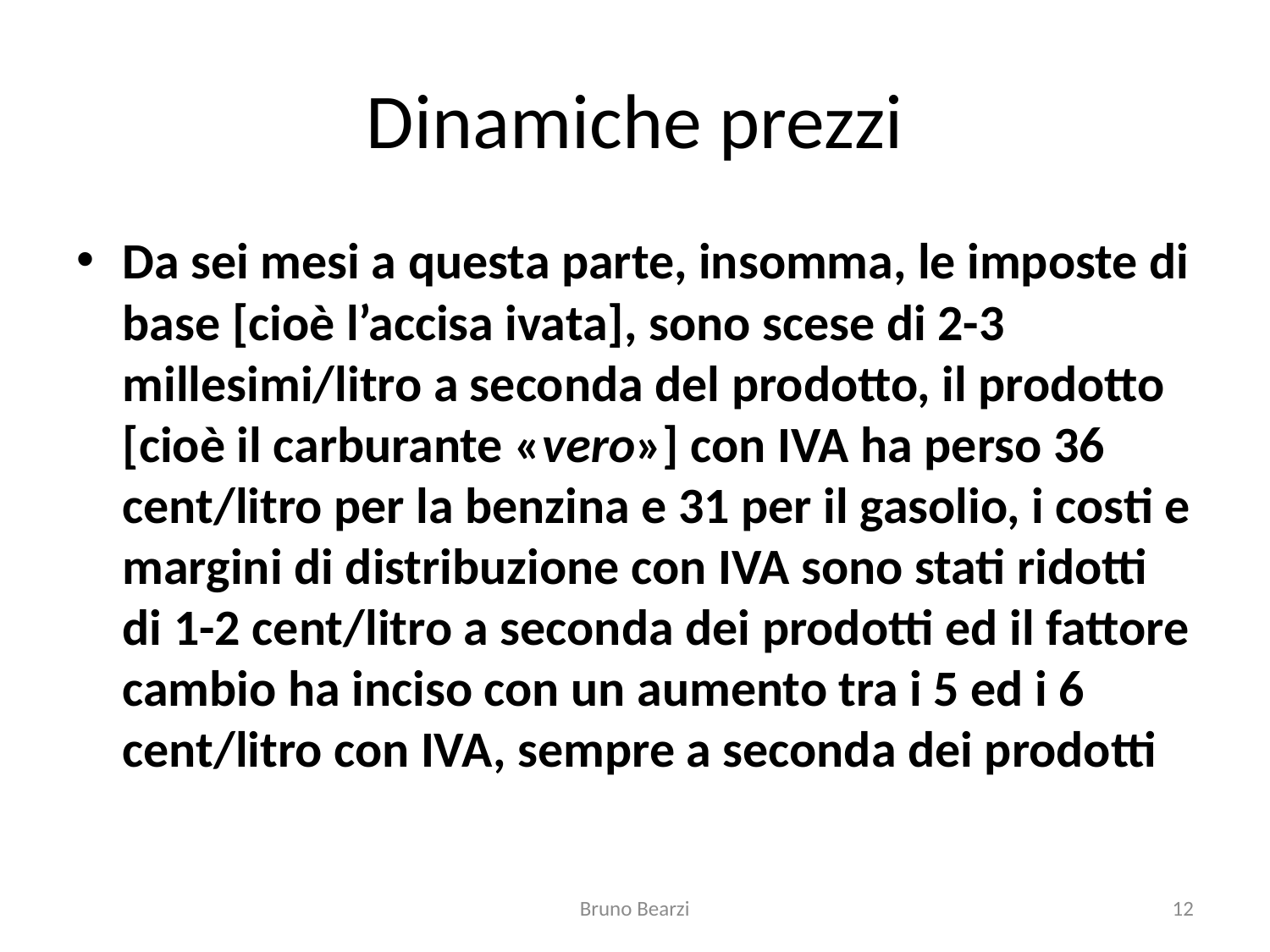

# Dinamiche prezzi
Da sei mesi a questa parte, insomma, le imposte di base [cioè l’accisa ivata], sono scese di 2-3 millesimi/litro a seconda del prodotto, il prodotto [cioè il carburante «vero»] con IVA ha perso 36 cent/litro per la benzina e 31 per il gasolio, i costi e margini di distribuzione con IVA sono stati ridotti di 1-2 cent/litro a seconda dei prodotti ed il fattore cambio ha inciso con un aumento tra i 5 ed i 6 cent/litro con IVA, sempre a seconda dei prodotti
Bruno Bearzi
12